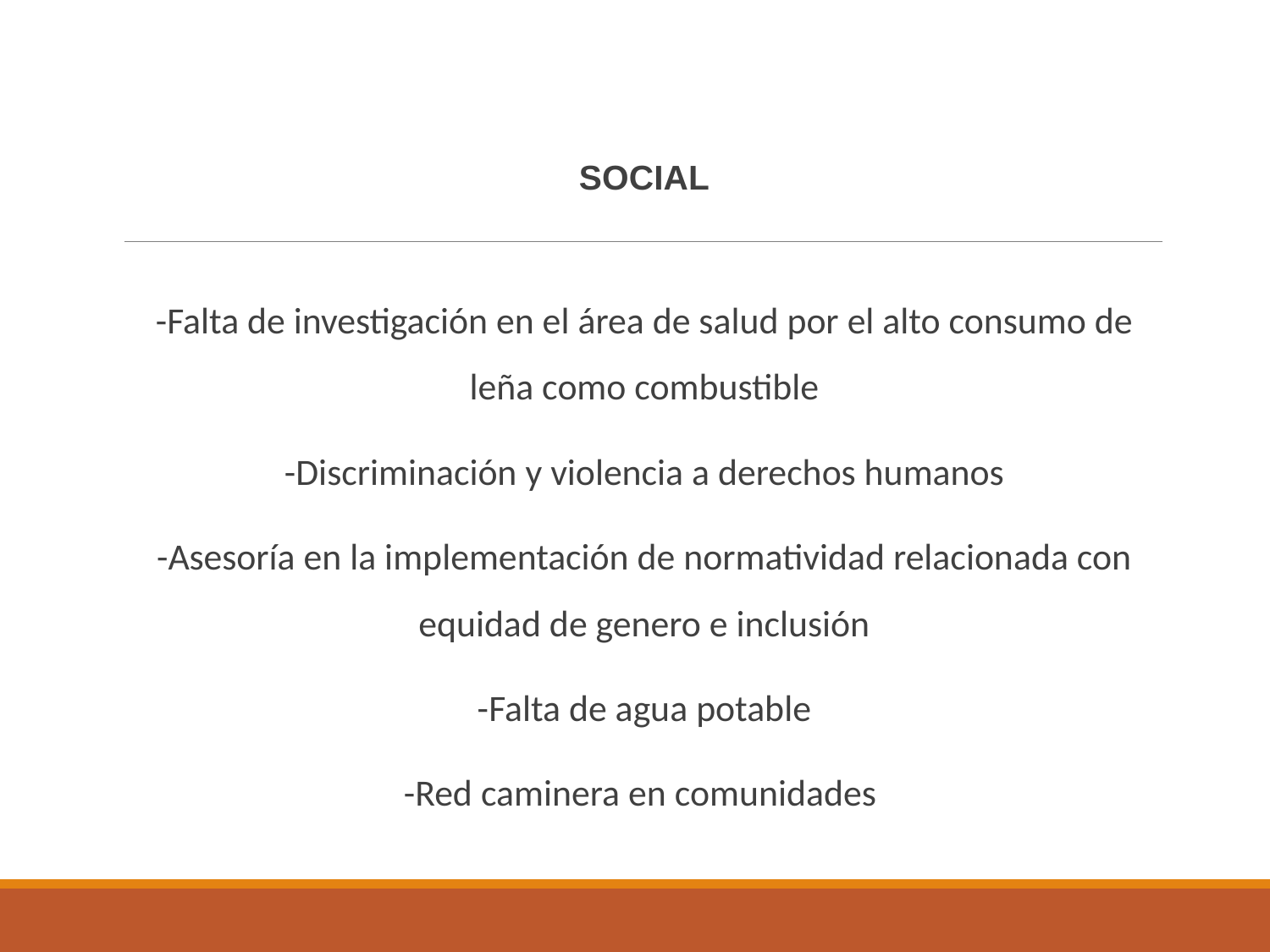

SOCIAL

-Falta de investigación en el área de salud por el alto consumo de leña como combustible
-Discriminación y violencia a derechos humanos
-Asesoría en la implementación de normatividad relacionada con equidad de genero e inclusión
-Falta de agua potable
-Red caminera en comunidades